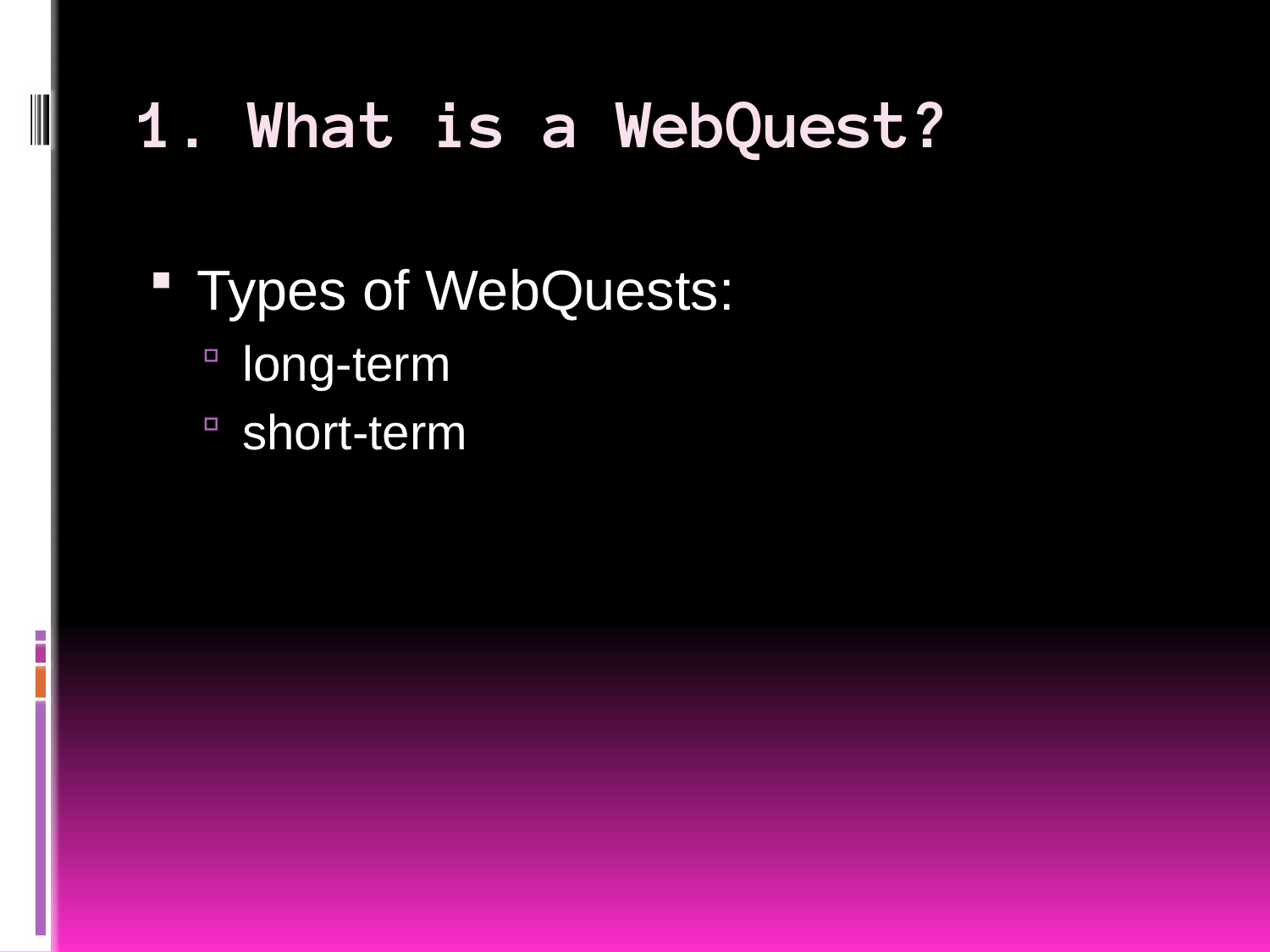

# 1. What is a WebQuest?
Types of WebQuests:
long-term
short-term